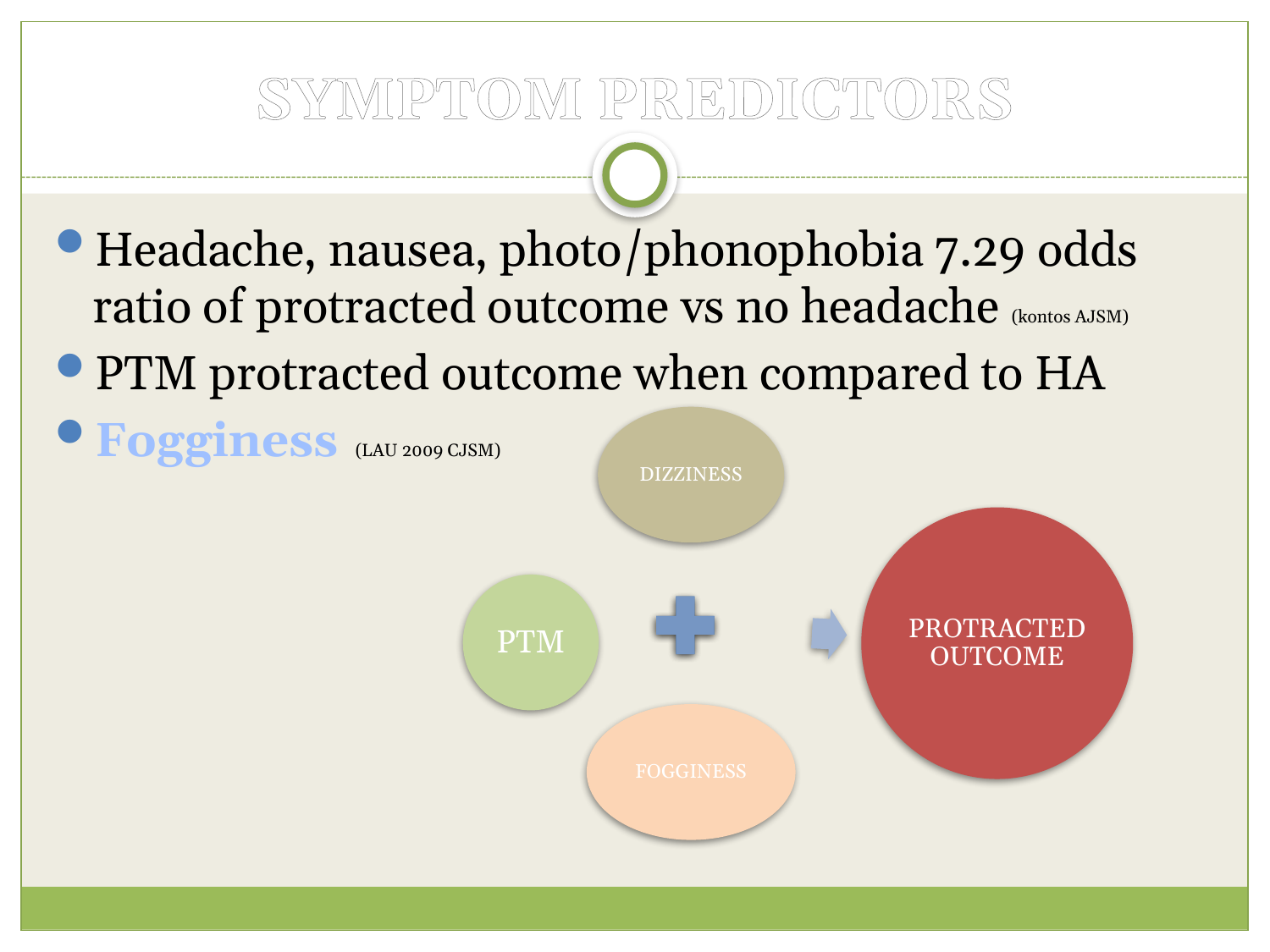

# SYMPTOM PREDICTORS
Headache, nausea, photo/phonophobia 7.29 odds ratio of protracted outcome vs no headache (kontos AJSM)
PTM protracted outcome when compared to HA
Fogginess (LAU 2009 CJSM)

DIZZINESS

PTM

FOGGINESS

PROTRACTED OUTCOME